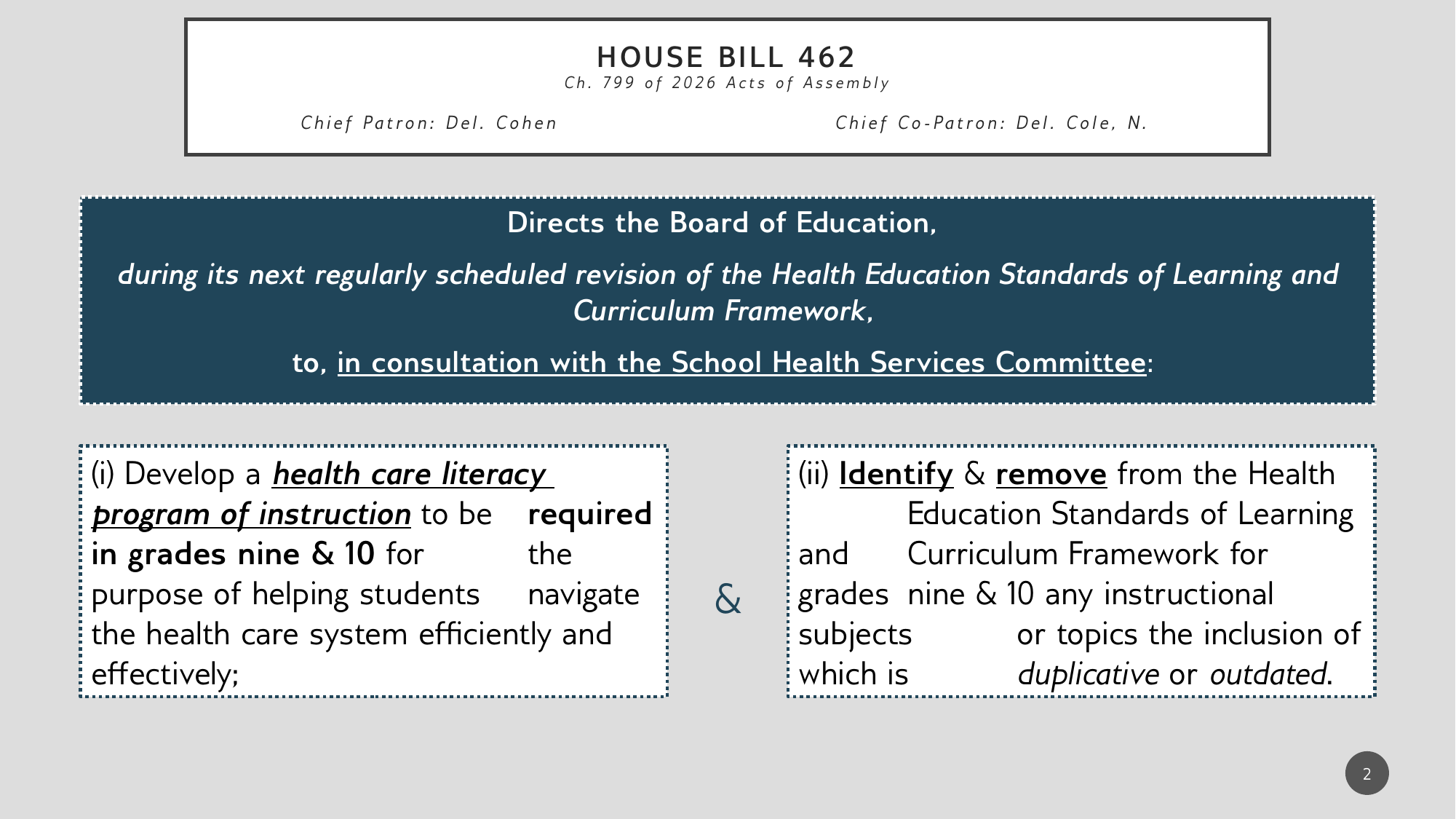

# House bill 462 Ch. 799 of 2026 Acts of Assembly Chief Patron: Del. Cohen 				Chief Co-Patron: Del. Cole, N.
Directs the Board of Education,
during its next regularly scheduled revision of the Health Education Standards of Learning and Curriculum Framework,
to, in consultation with the School Health Services Committee:

(ii) Identify & remove from the Health 	Education Standards of Learning and 	Curriculum Framework for grades 	nine & 10 any instructional subjects 	or topics the inclusion of which is 	duplicative or outdated.
(i) Develop a health care literacy 	program of instruction to be 	required in grades nine & 10 for 	the purpose of helping students 	navigate the health care system 	efficiently and effectively;
&
2